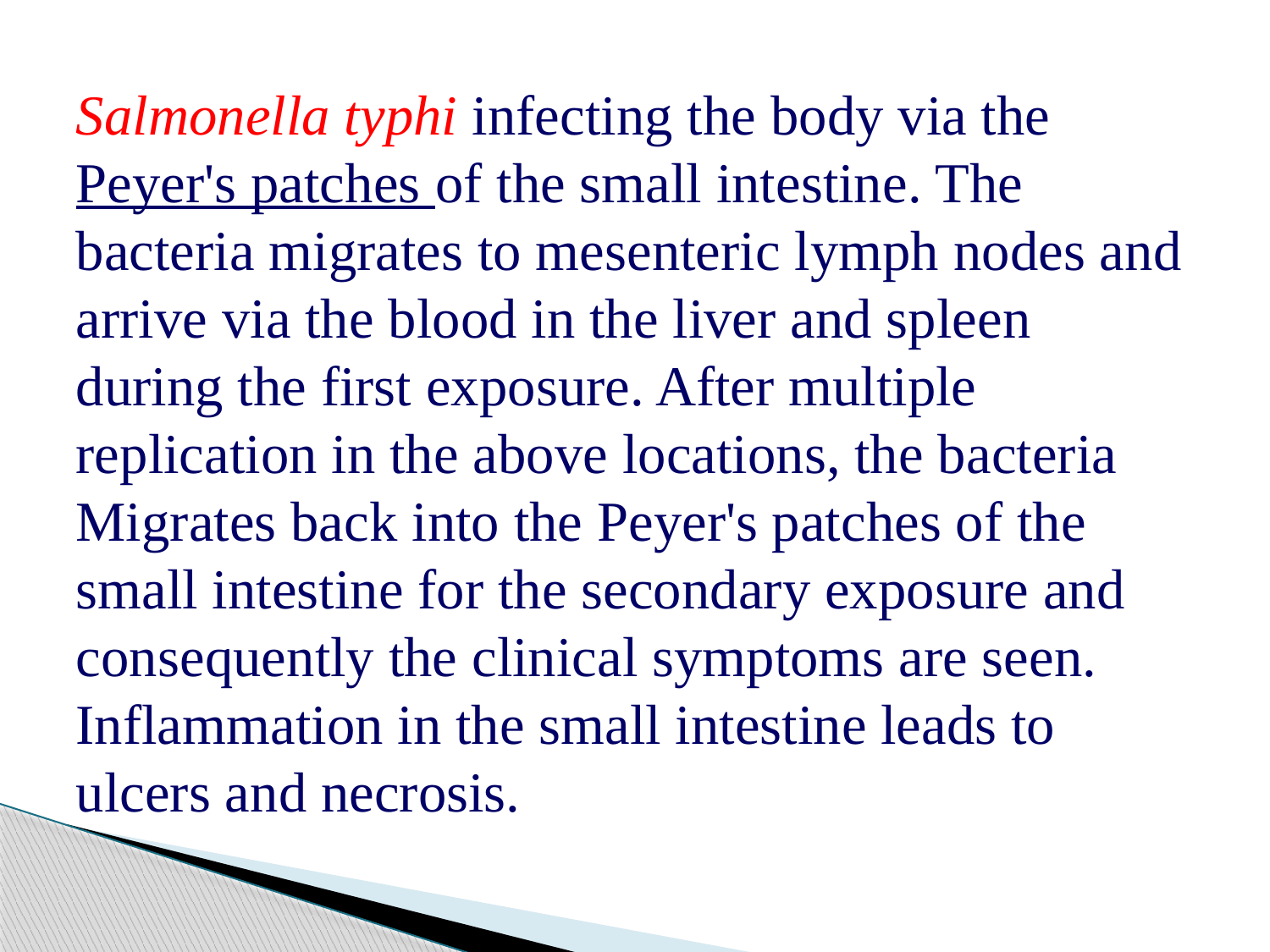

Salmonella typhi infecting the body via the Peyer's patches of the small intestine. The bacteria migrates to mesenteric lymph nodes and arrive via the blood in the liver and spleen during the first exposure. After multiple replication in the above locations, the bacteria Migrates back into the Peyer's patches of the small intestine for the secondary exposure and consequently the clinical symptoms are seen. Inflammation in the small intestine leads to ulcers and necrosis.